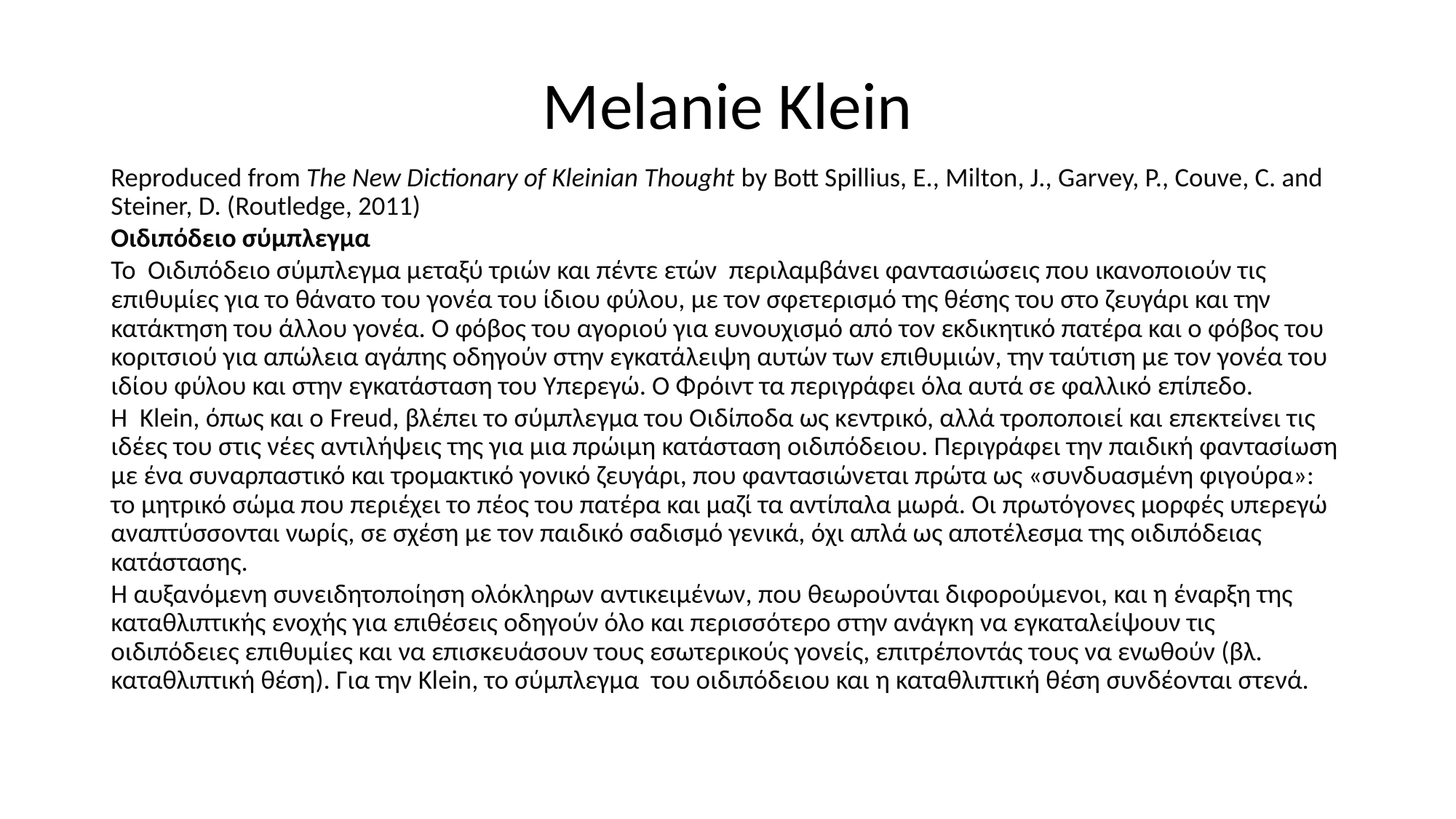

# Melanie Klein
Reproduced from The New Dictionary of Kleinian Thought by Bott Spillius, E., Milton, J., Garvey, P., Couve, C. and Steiner, D. (Routledge, 2011)
Οιδιπόδειο σύμπλεγμα
Το  Οιδιπόδειο σύμπλεγμα μεταξύ τριών και πέντε ετών  περιλαμβάνει φαντασιώσεις που ικανοποιούν τις επιθυμίες για το θάνατο του γονέα του ίδιου φύλου, με τον σφετερισμό της θέσης του στο ζευγάρι και την κατάκτηση του άλλου γονέα. Ο φόβος του αγοριού για ευνουχισμό από τον εκδικητικό πατέρα και ο φόβος του κοριτσιού για απώλεια αγάπης οδηγούν στην εγκατάλειψη αυτών των επιθυμιών, την ταύτιση με τον γονέα του ιδίου φύλου και στην εγκατάσταση του Υπερεγώ. Ο Φρόιντ τα περιγράφει όλα αυτά σε φαλλικό επίπεδο.
Η  Klein, όπως και ο Freud, βλέπει το σύμπλεγμα του Οιδίποδα ως κεντρικό, αλλά τροποποιεί και επεκτείνει τις ιδέες του στις νέες αντιλήψεις της για μια πρώιμη κατάσταση οιδιπόδειου. Περιγράφει την παιδική φαντασίωση με ένα συναρπαστικό και τρομακτικό γονικό ζευγάρι, που φαντασιώνεται πρώτα ως «συνδυασμένη φιγούρα»: το μητρικό σώμα που περιέχει το πέος του πατέρα και μαζί τα αντίπαλα μωρά. Οι πρωτόγονες μορφές υπερεγώ αναπτύσσονται νωρίς, σε σχέση με τον παιδικό σαδισμό γενικά, όχι απλά ως αποτέλεσμα της οιδιπόδειας κατάστασης.
Η αυξανόμενη συνειδητοποίηση ολόκληρων αντικειμένων, που θεωρούνται διφορούμενοι, και η έναρξη της καταθλιπτικής ενοχής για επιθέσεις οδηγούν όλο και περισσότερο στην ανάγκη να εγκαταλείψουν τις οιδιπόδειες επιθυμίες και να επισκευάσουν τους εσωτερικούς γονείς, επιτρέποντάς τους να ενωθούν (βλ. καταθλιπτική θέση). Για την Klein, το σύμπλεγμα  του οιδιπόδειου και η καταθλιπτική θέση συνδέονται στενά.